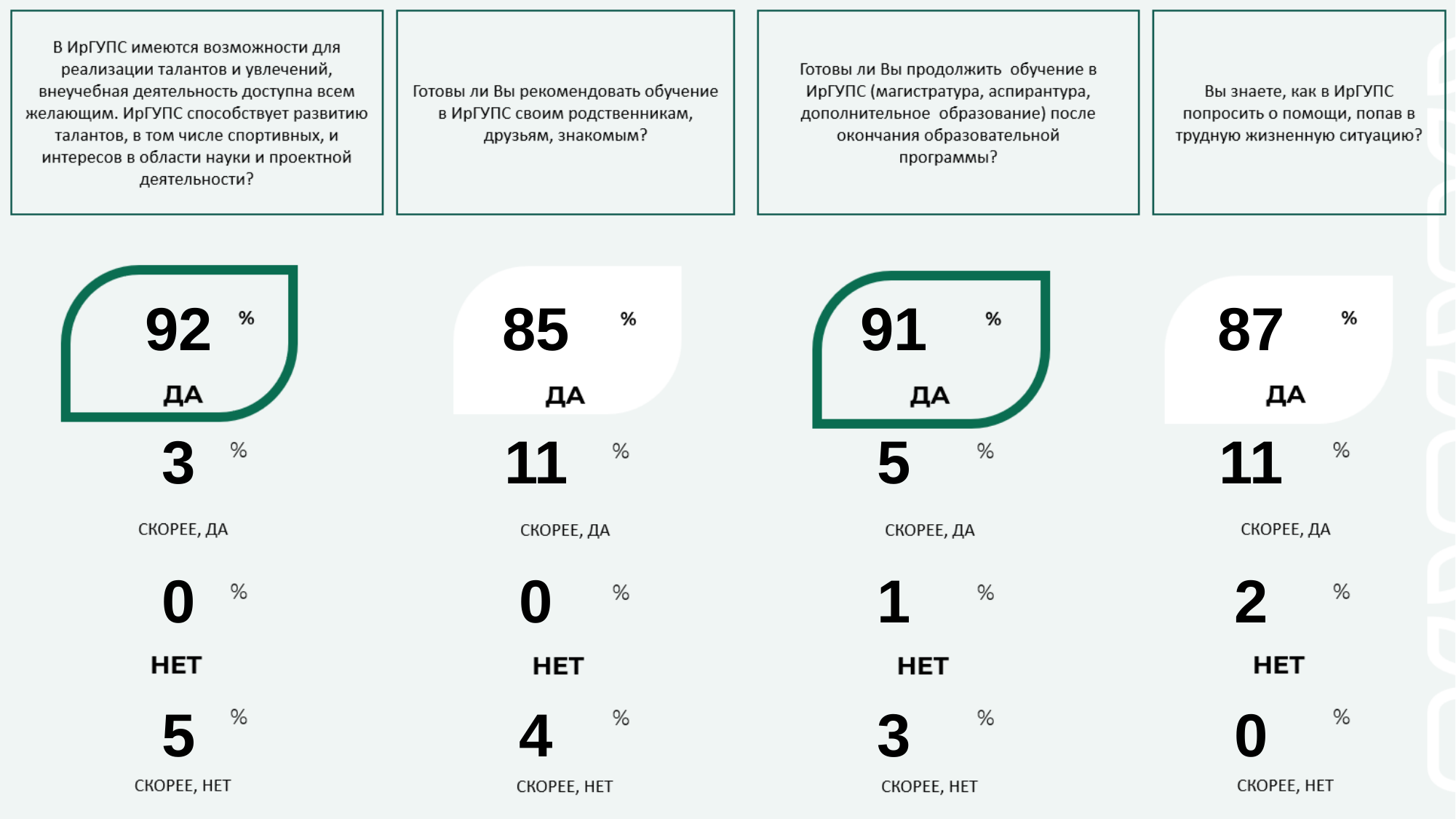

| 92 | 85 | 91 | 87 |
| --- | --- | --- | --- |
| 3 | 11 | 5 | 11 |
| 0 | 0 | 1 | 2 |
| 5 | 4 | 3 | 0 |